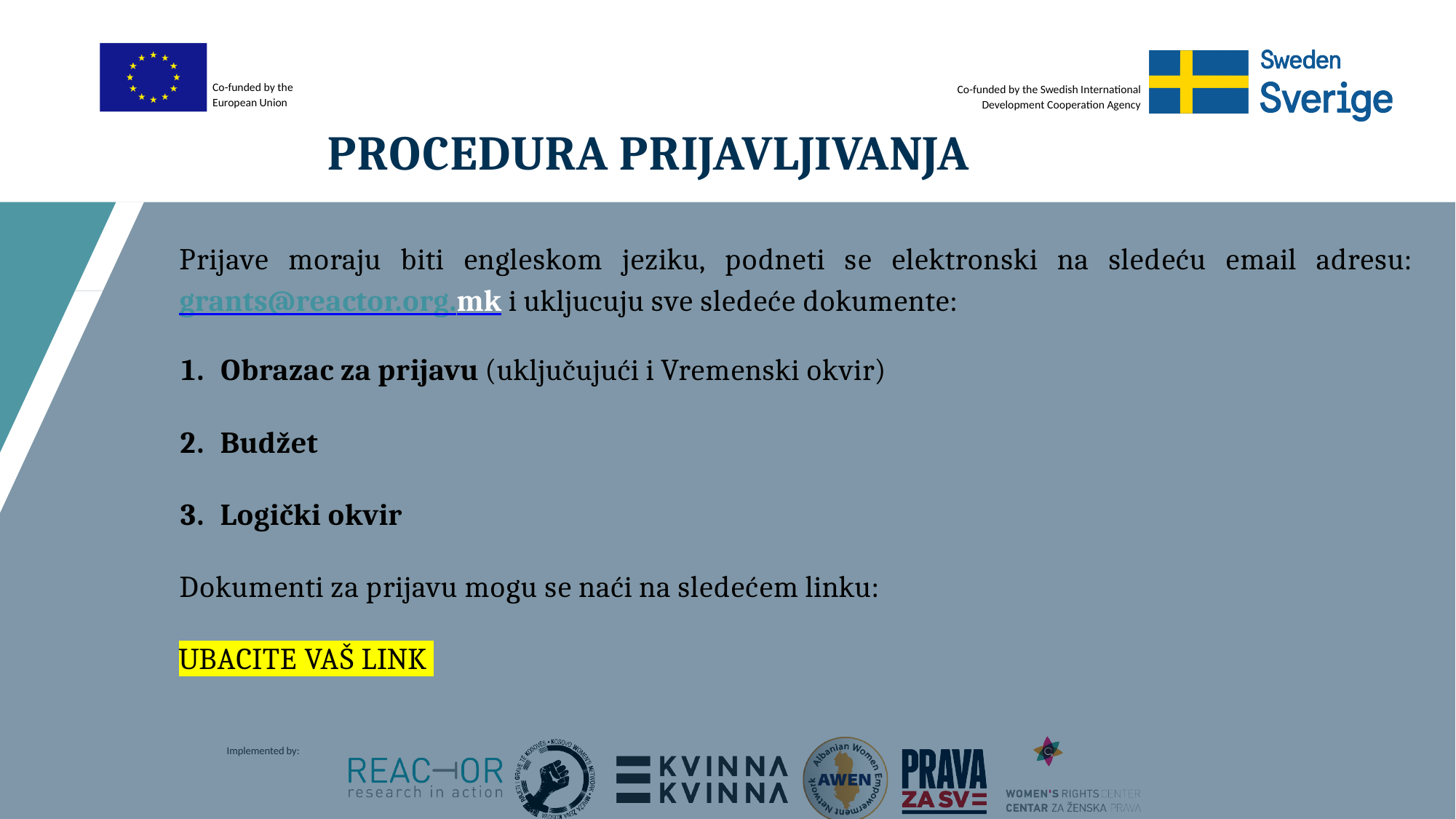

# PROCEDURA PRIJAVLJIVANJA

Prijave moraju biti engleskom jeziku, podneti se elektronski na sledeću email adresu: grants@reactor.org.mk i ukljucuju sve sledeće dokumente:
Obrazac za prijavu (uključujući i Vremenski okvir)
Budžet
Logički okvir
Dokumenti za prijavu mogu se naći na sledećem linku:
UBACITE VAŠ LINK